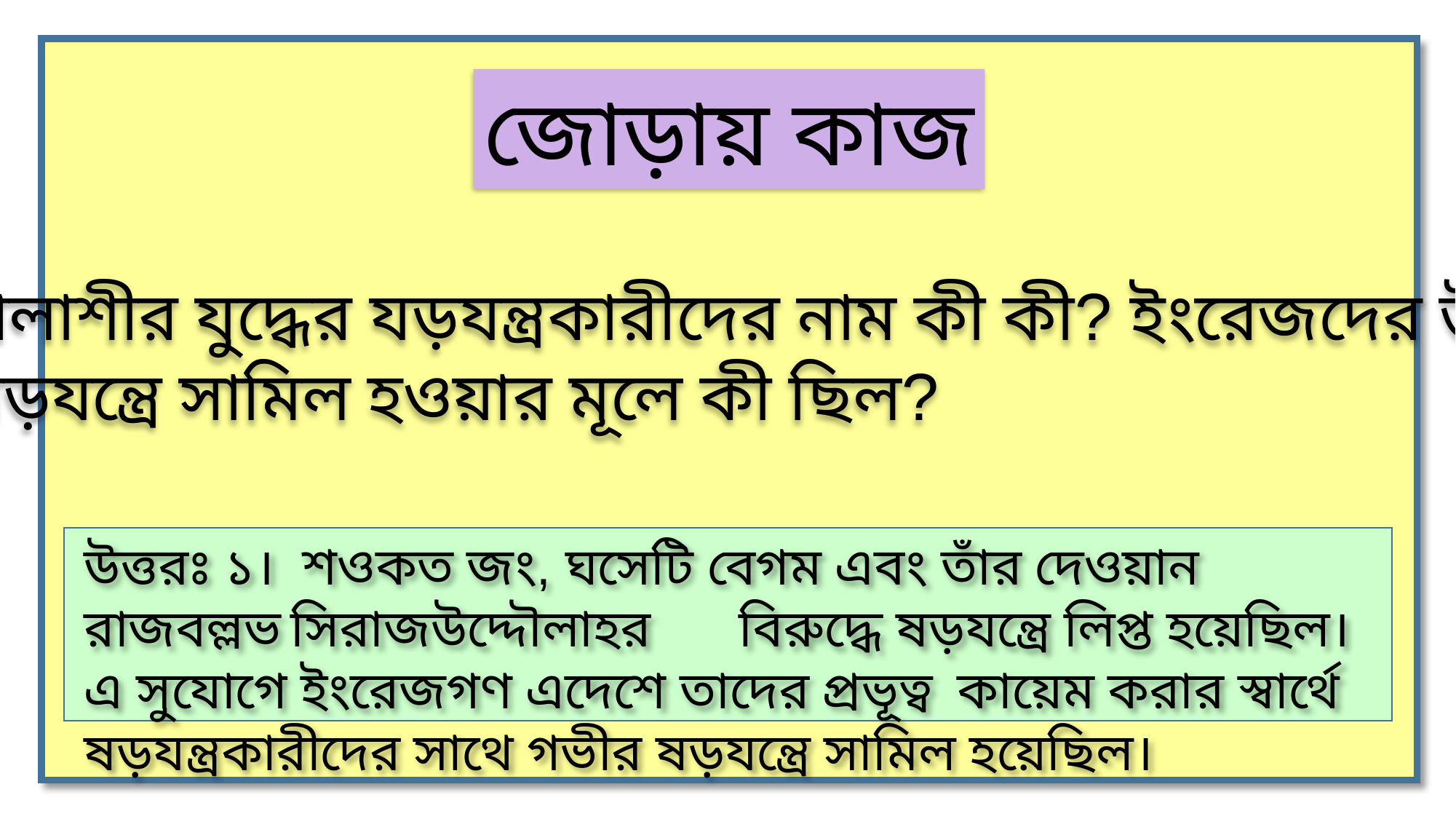

জোড়ায় কাজ
*	পলাশীর যুদ্ধের যড়যন্ত্রকারীদের নাম কী কী? ইংরেজদের উক্ত
	ষড়যন্ত্রে সামিল হওয়ার মূলে কী ছিল?

উত্তরঃ ১। 	শওকত জং, ঘসেটি বেগম এবং তাঁর দেওয়ান রাজবল্লভ সিরাজউদ্দৌলাহর 	বিরুদ্ধে ষড়যন্ত্রে লিপ্ত হয়েছিল। এ সুযোগে ইংরেজগণ এদেশে তাদের প্রভূত্ব 	কায়েম করার স্বার্থে ষড়যন্ত্রকারীদের সাথে গভীর ষড়যন্ত্রে সামিল হয়েছিল।